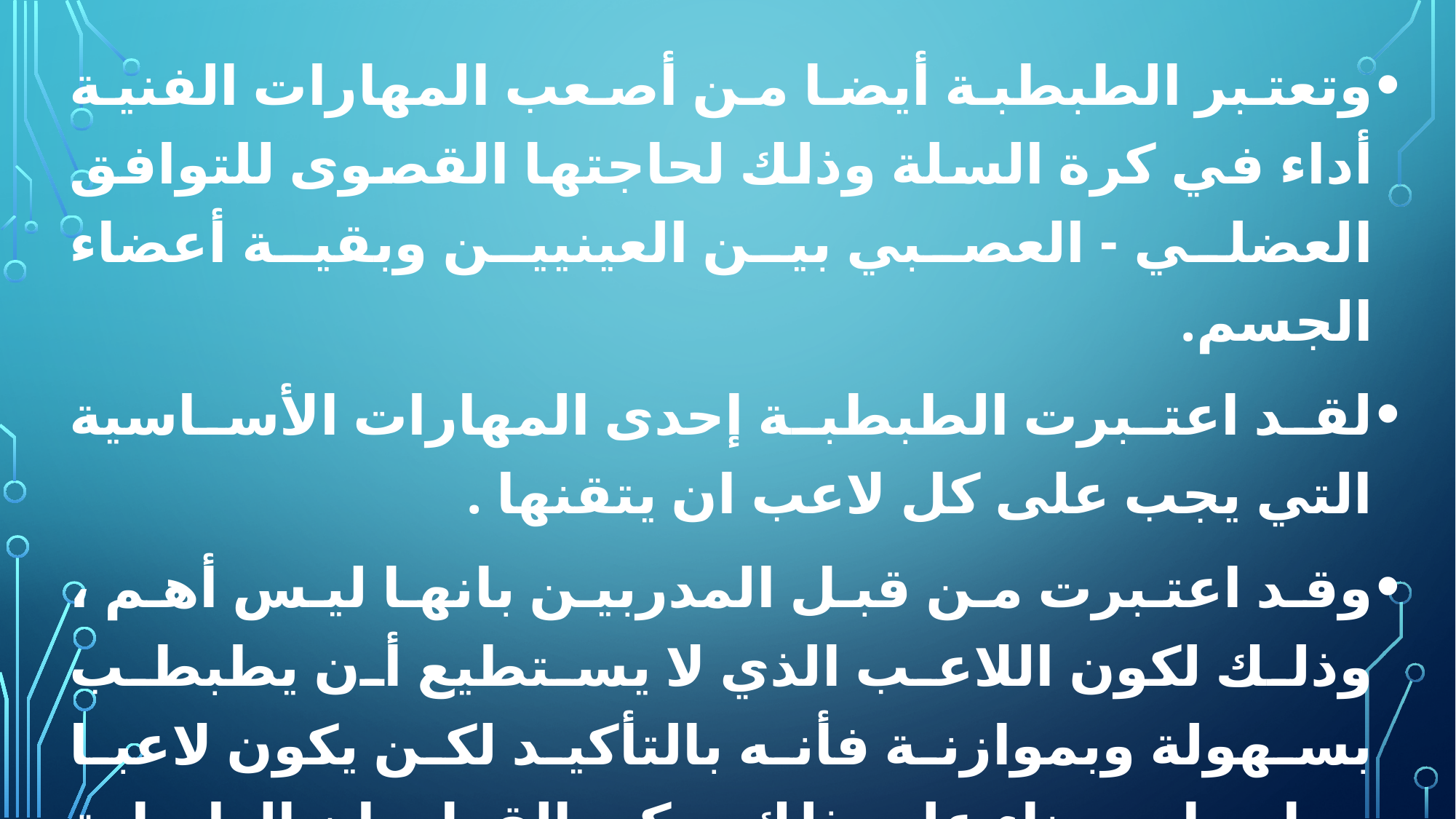

وتعتبر الطبطبة أيضا من أصعب المهارات الفنية أداء في كرة السلة وذلك لحاجتها القصوى للتوافق العضلي - العصبي بين العينيين وبقية أعضاء الجسم.
لقد اعتبرت الطبطبة إحدى المهارات الأساسية التي يجب على كل لاعب ان يتقنها .
وقد اعتبرت من قبل المدربين بانها ليس أهم ، وذلك لكون اللاعب الذي لا يستطيع أن يطبطب بسهولة وبموازنة فأنه بالتأكيد لكن يكون لاعبا مهاجما  ، وبناء على ذلك يمكن القول بان الطبطبة دون دربيل أساس للعب الهجوم الفعال.